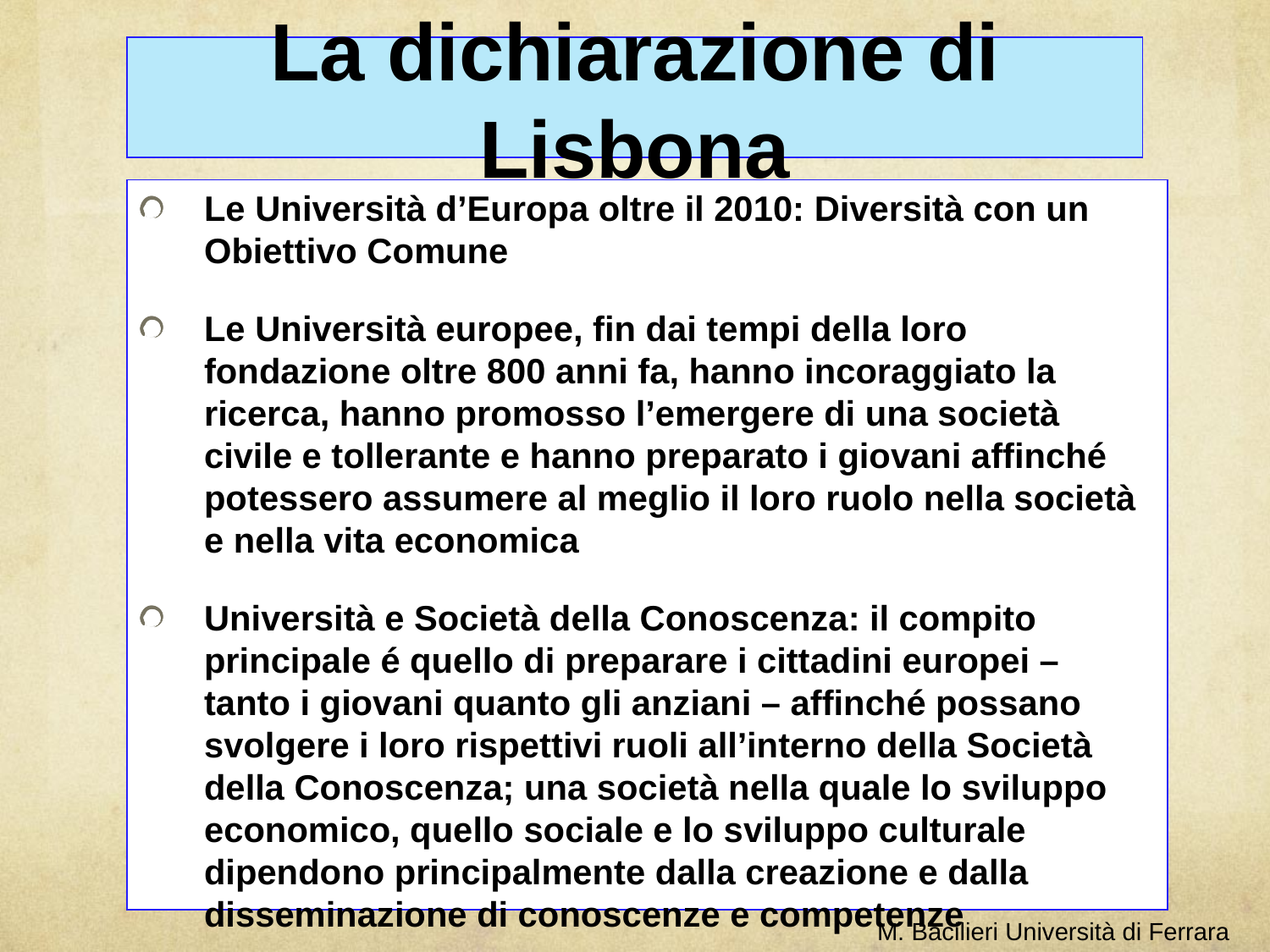

# La dichiarazione di Lisbona
Le Università d’Europa oltre il 2010: Diversità con un Obiettivo Comune
Le Università europee, fin dai tempi della loro fondazione oltre 800 anni fa, hanno incoraggiato la ricerca, hanno promosso l’emergere di una società civile e tollerante e hanno preparato i giovani affinché potessero assumere al meglio il loro ruolo nella società e nella vita economica
Università e Società della Conoscenza: il compito principale é quello di preparare i cittadini europei – tanto i giovani quanto gli anziani – affinché possano svolgere i loro rispettivi ruoli all’interno della Società della Conoscenza; una società nella quale lo sviluppo economico, quello sociale e lo sviluppo culturale dipendono principalmente dalla creazione e dalla disseminazione di conoscenze e competenze
M. Bacilieri Università di Ferrara